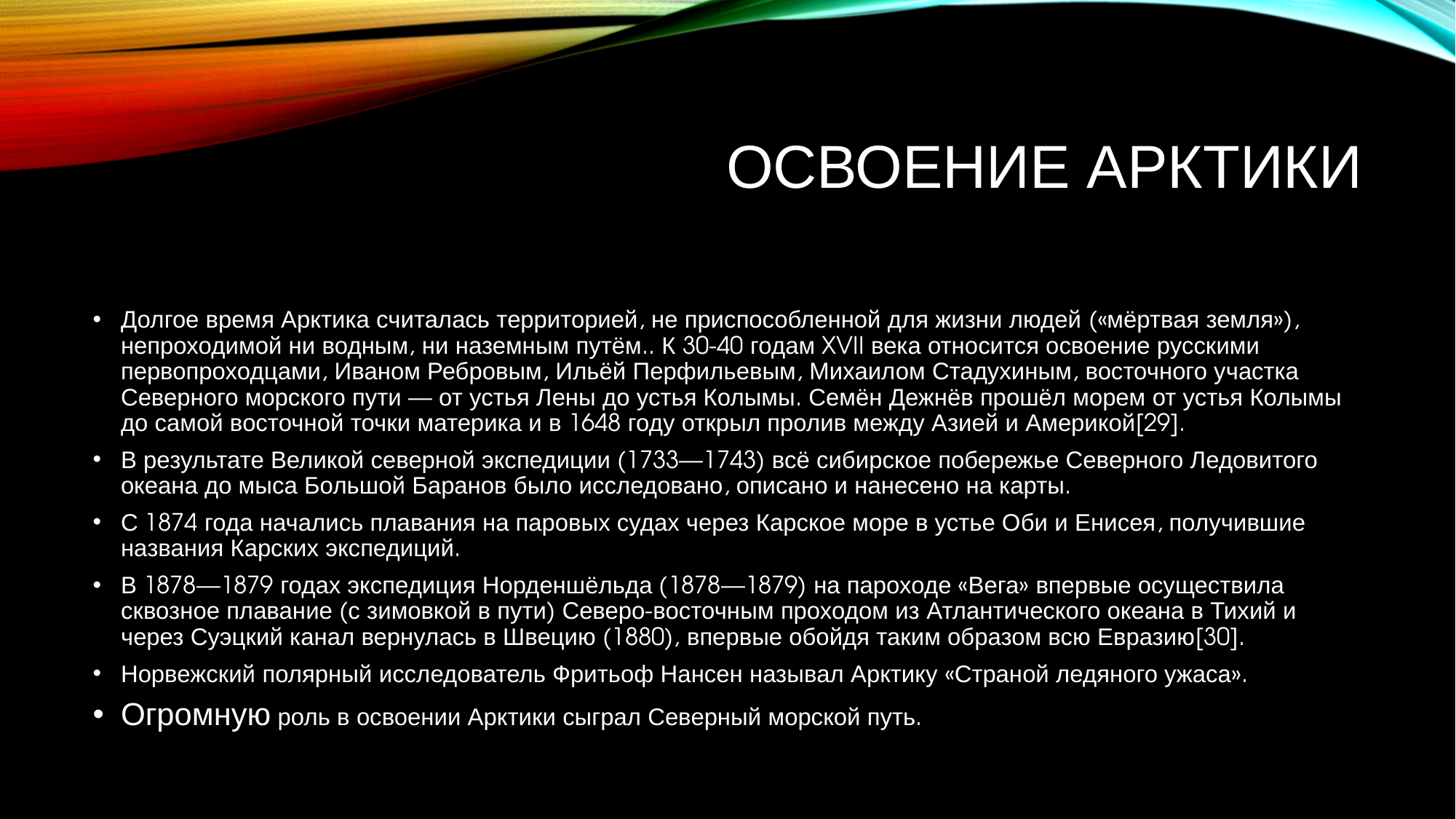

# Освоение арктики

Долгое время Арктика считалась территорией, не приспособленной для жизни людей («мёртвая земля»), непроходимой ни водным, ни наземным путём.. К 30-40 годам XVII века относится освоение русскими первопроходцами, Иваном Ребровым, Ильёй Перфильевым, Михаилом Стадухиным, восточного участка Северного морского пути — от устья Лены до устья Колымы. Семён Дежнёв прошёл морем от устья Колымы до самой восточной точки материка и в 1648 году открыл пролив между Азией и Америкой[29].
В результате Великой северной экспедиции (1733—1743) всё сибирское побережье Северного Ледовитого океана до мыса Большой Баранов было исследовано, описано и нанесено на карты.
С 1874 года начались плавания на паровых судах через Карское море в устье Оби и Енисея, получившие названия Карских экспедиций.
В 1878—1879 годах экспедиция Норденшёльда (1878—1879) на пароходе «Вега» впервые осуществила сквозное плавание (с зимовкой в пути) Северо-восточным проходом из Атлантического океана в Тихий и через Суэцкий канал вернулась в Швецию (1880), впервые обойдя таким образом всю Евразию[30].
Норвежский полярный исследователь Фритьоф Нансен называл Арктику «Страной ледяного ужаса».
Огромную роль в освоении Арктики сыграл Северный морской путь.